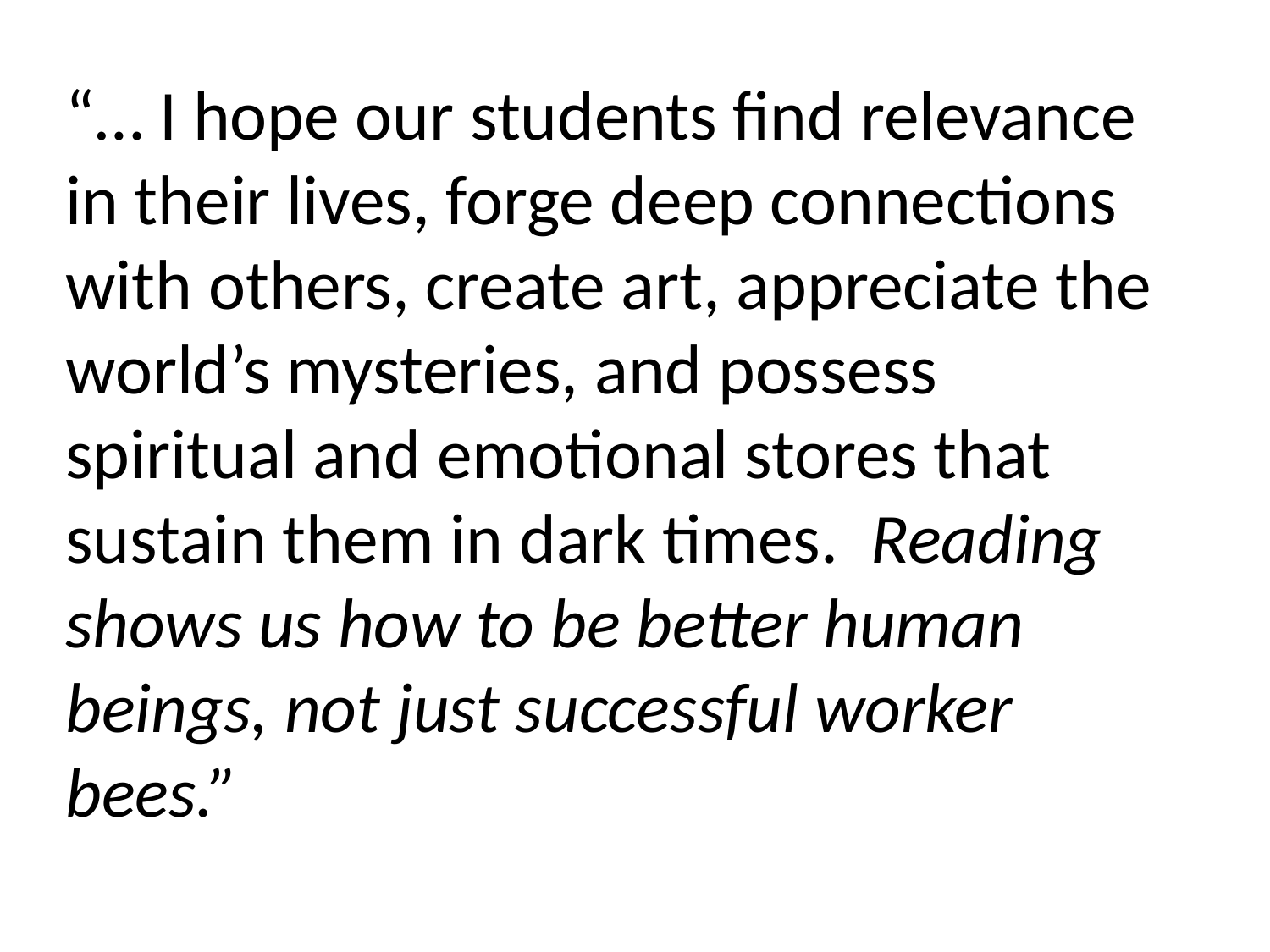

“… I hope our students find relevance in their lives, forge deep connections with others, create art, appreciate the world’s mysteries, and possess spiritual and emotional stores that sustain them in dark times.  Reading shows us how to be better human beings, not just successful worker bees.”